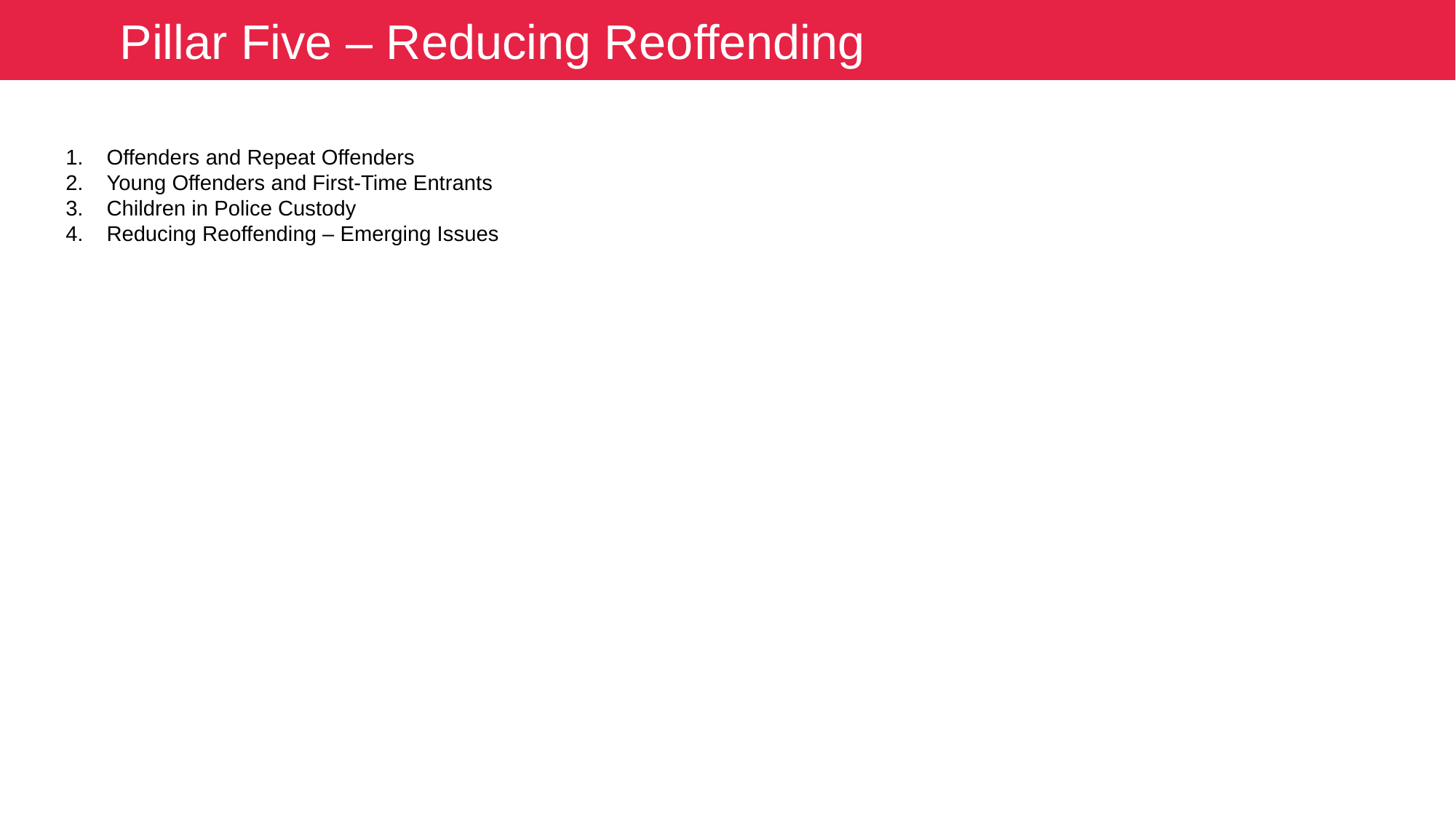

Pillar Five – Reducing Reoffending
Offenders and Repeat Offenders
Young Offenders and First-Time Entrants
Children in Police Custody
Reducing Reoffending – Emerging Issues